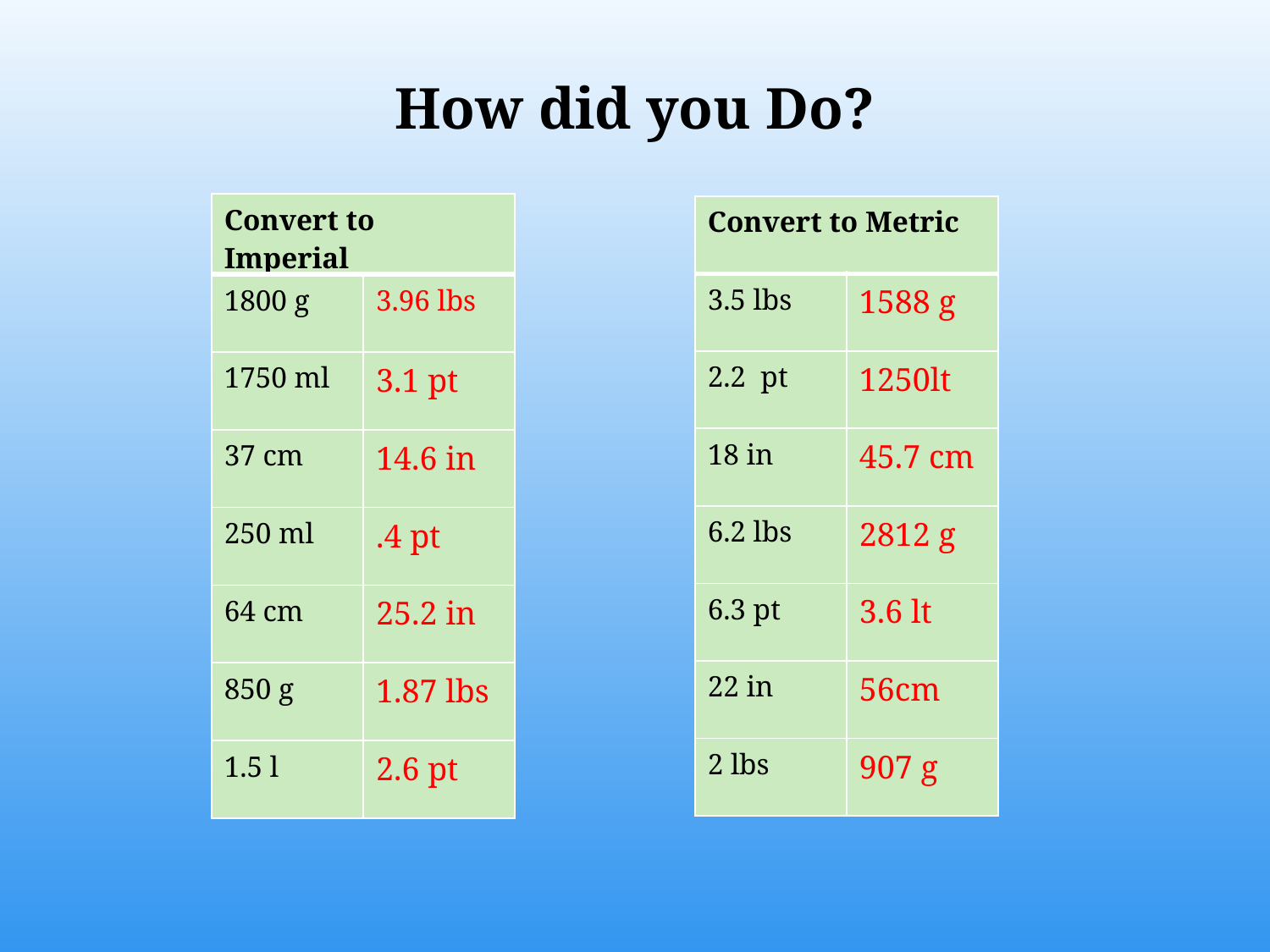

How did you Do?
| Convert to Imperial |  |
| --- | --- |
| 1800 g | 3.96 lbs |
| 1750 ml | 3.1 pt |
| 37 cm | 14.6 in |
| 250 ml | .4 pt |
| 64 cm | 25.2 in |
| 850 g | 1.87 lbs |
| 1.5 l | 2.6 pt |
| Convert to Metric |  |
| --- | --- |
| 3.5 lbs | 1588 g |
| 2.2 pt | 1250lt |
| 18 in | 45.7 cm |
| 6.2 lbs | 2812 g |
| 6.3 pt | 3.6 lt |
| 22 in | 56cm |
| 2 lbs | 907 g |